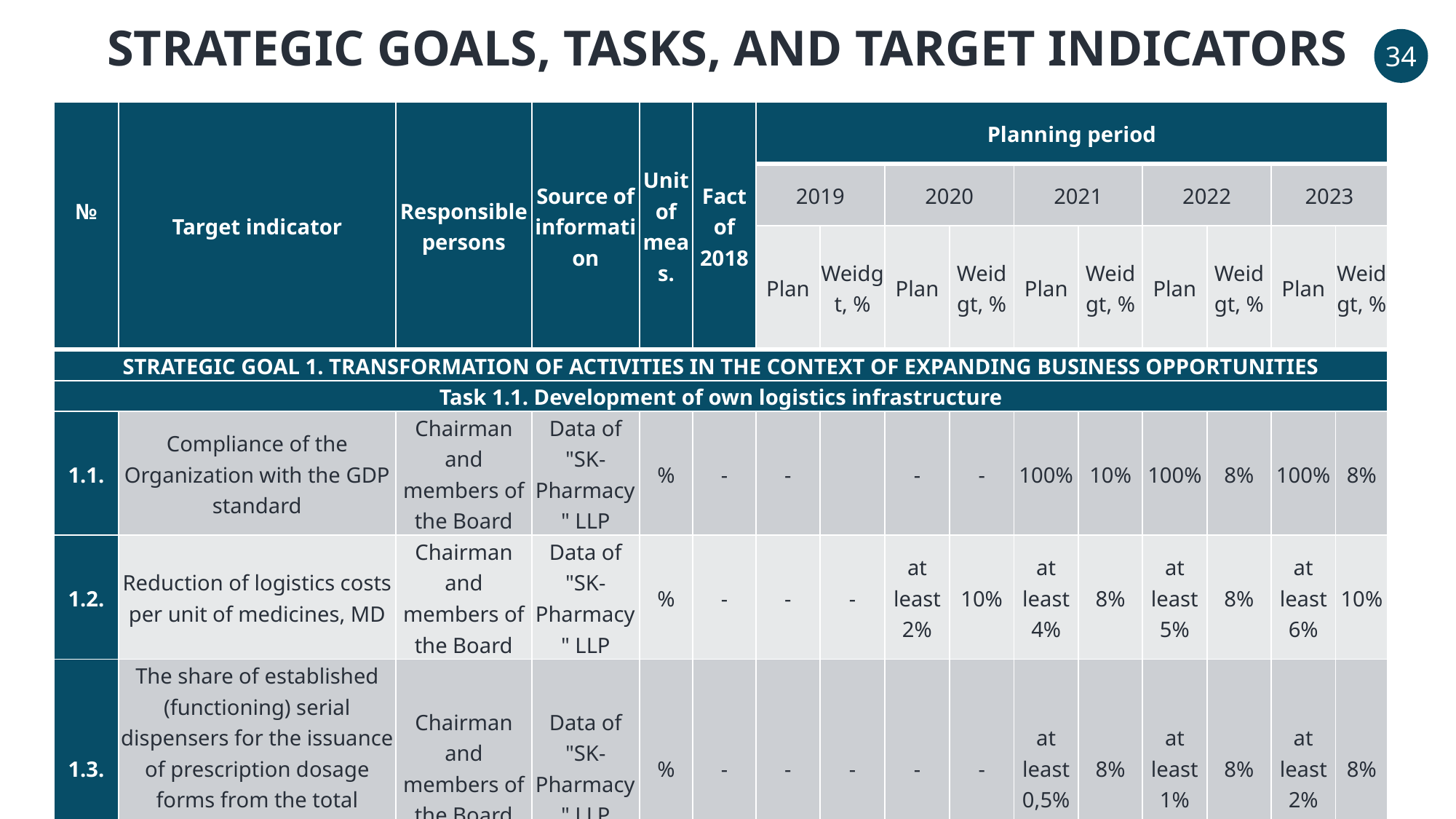

STRATEGIC GOALS, TASKS, AND TARGET INDICATORS
34
| № | Target indicator | Responsible persons | Source of information | Unit of meas. | Fact of 2018 | Planning period |  |  |  |  |  |  |  |  |  |
| --- | --- | --- | --- | --- | --- | --- | --- | --- | --- | --- | --- | --- | --- | --- | --- |
|  |  |  |  |  |  | 2019 |  | 2020 |  | 2021 |  | 2022 |  | 2023 |  |
|  |  |  |  |  |  | Plan | Weidgt, % | Plan | Weidgt, % | Plan | Weidgt, % | Plan | Weidgt, % | Plan | Weidgt, % |
| STRATEGIC GOAL 1. TRANSFORMATION OF ACTIVITIES IN THE CONTEXT OF EXPANDING BUSINESS OPPORTUNITIES |  |  |  |  |  |  |  |  |  |  |  |  |  |  |  |
| Task 1.1. Development of own logistics infrastructure |  |  |  |  |  |  |  |  |  |  |  |  |  |  |  |
| 1.1. | Compliance of the Organization with the GDP standard | Chairman and members of the Board | Data of "SK-Pharmacy" LLP | % | - | - |  | - | - | 100% | 10% | 100% | 8% | 100% | 8% |
| 1.2. | Reduction of logistics costs per unit of medicines, MD | Chairman and members of the Board | Data of "SK-Pharmacy" LLP | % | - | - | - | at least 2% | 10% | at least 4% | 8% | at least 5% | 8% | at least 6% | 10% |
| 1.3. | The share of established (functioning) serial dispensers for the issuance of prescription dosage forms from the total number of MO providing PHC | Chairman and members of the Board | Data of "SK-Pharmacy" LLP | % | - | - | - | - | - | at least 0,5% | 8% | at least 1% | 8% | at least 2% | 8% |
| Task 1.2. Coverage of the participants of the GVFMC out of the list of a Single distributor (in order to ensure equal rights of citizens to drug provision) |  |  |  |  |  |  |  |  |  |  |  |  |  |  |  |
| 1.4. | The share of the purchase of medicines and / or MD for hospitals out of the list of a Single distributor, from the total volume of the Organization's purchase | Chairman and members of the Board | Data of "SK-Pharmacy" LLP | % | - | - | - | - | - | - | - | at least 3% | 10% | at least 5% | 8% |